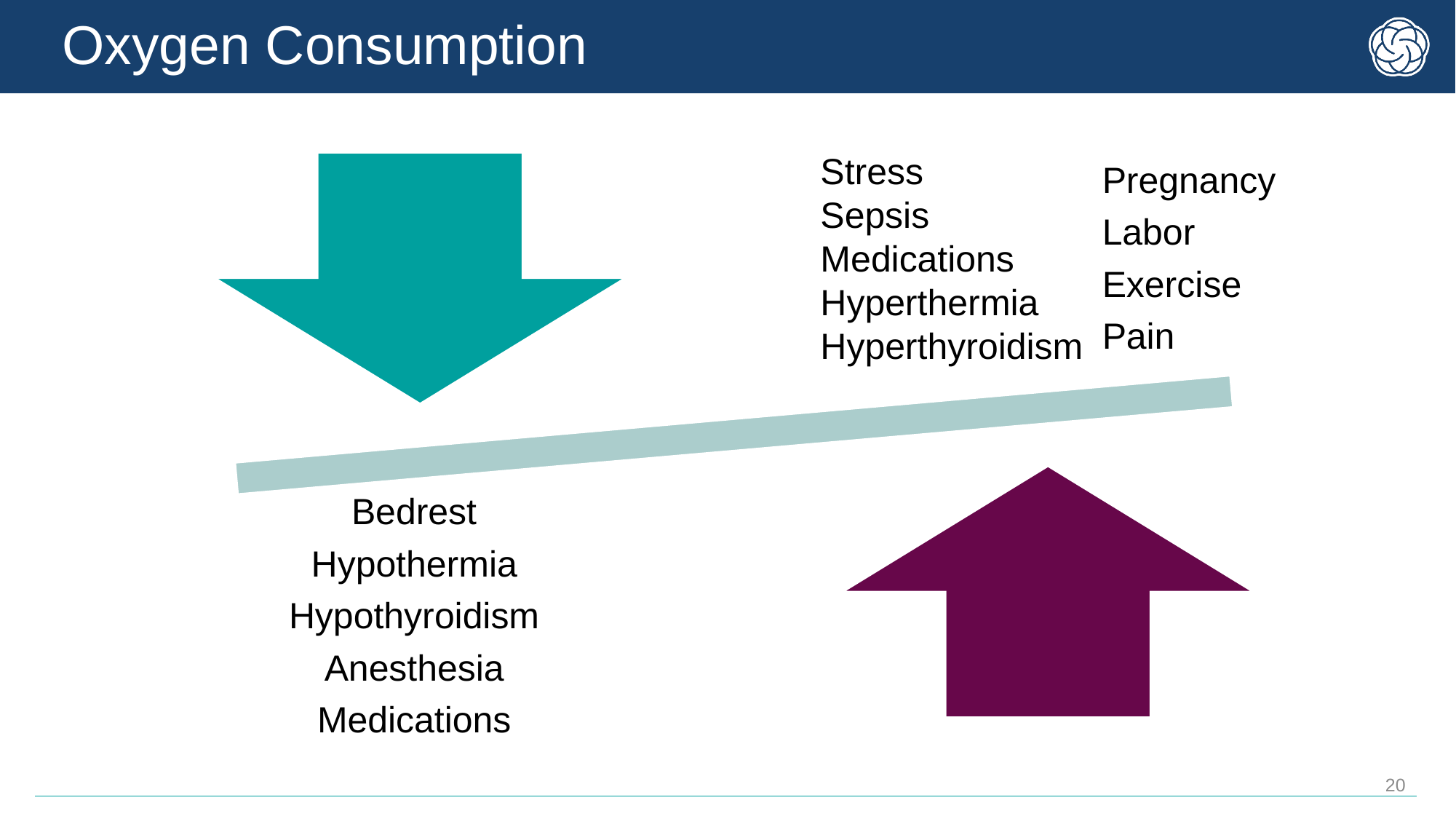

# Oxygen Consumption

Bedrest
Hypothermia
Hypothyroidism
Anesthesia
Medications
Stress
Sepsis
Medications
Hyperthermia
Hyperthyroidism

Pregnancy
Labor
Exercise
Pain

20